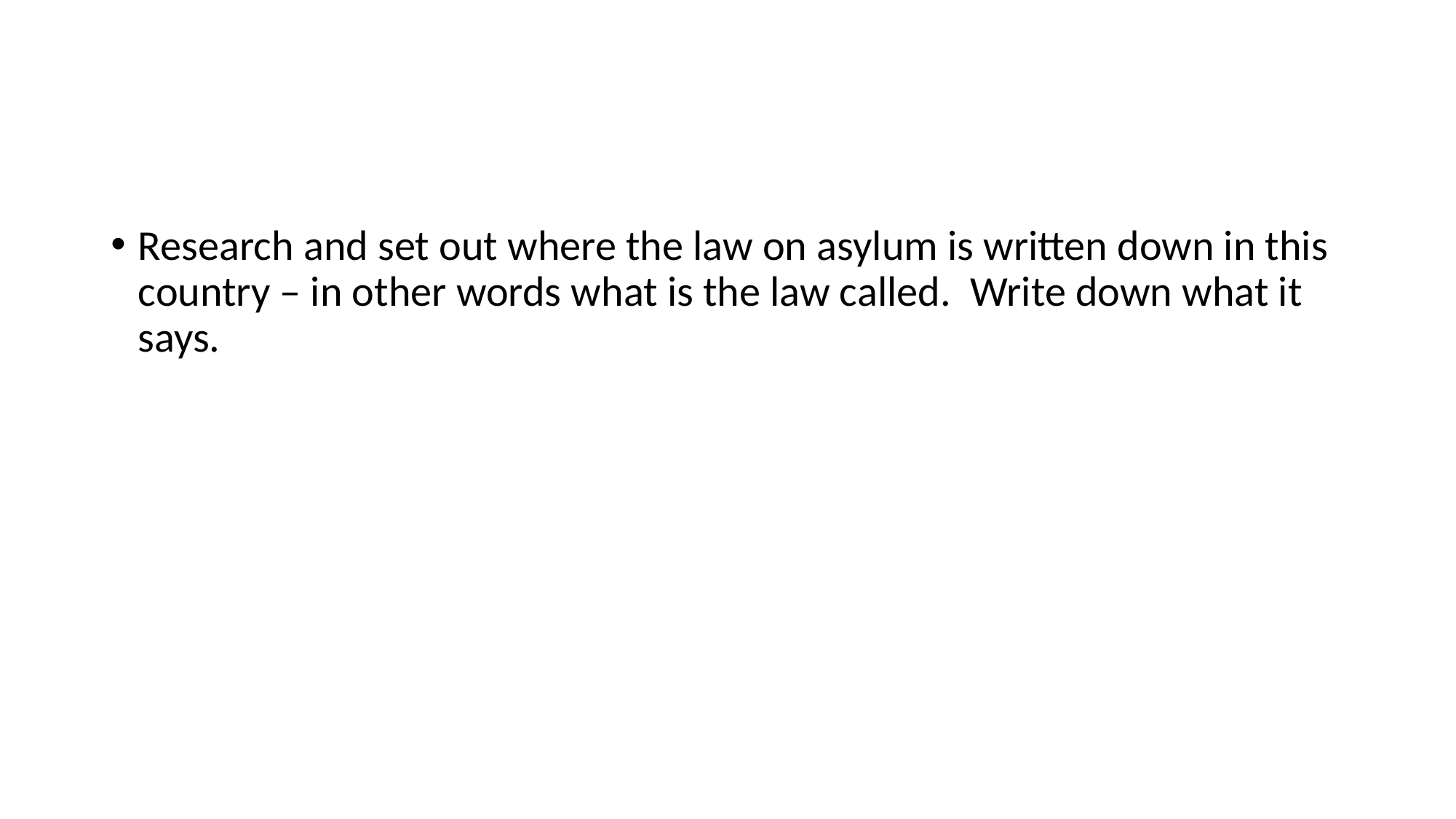

#
Research and set out where the law on asylum is written down in this country – in other words what is the law called.  Write down what it says.